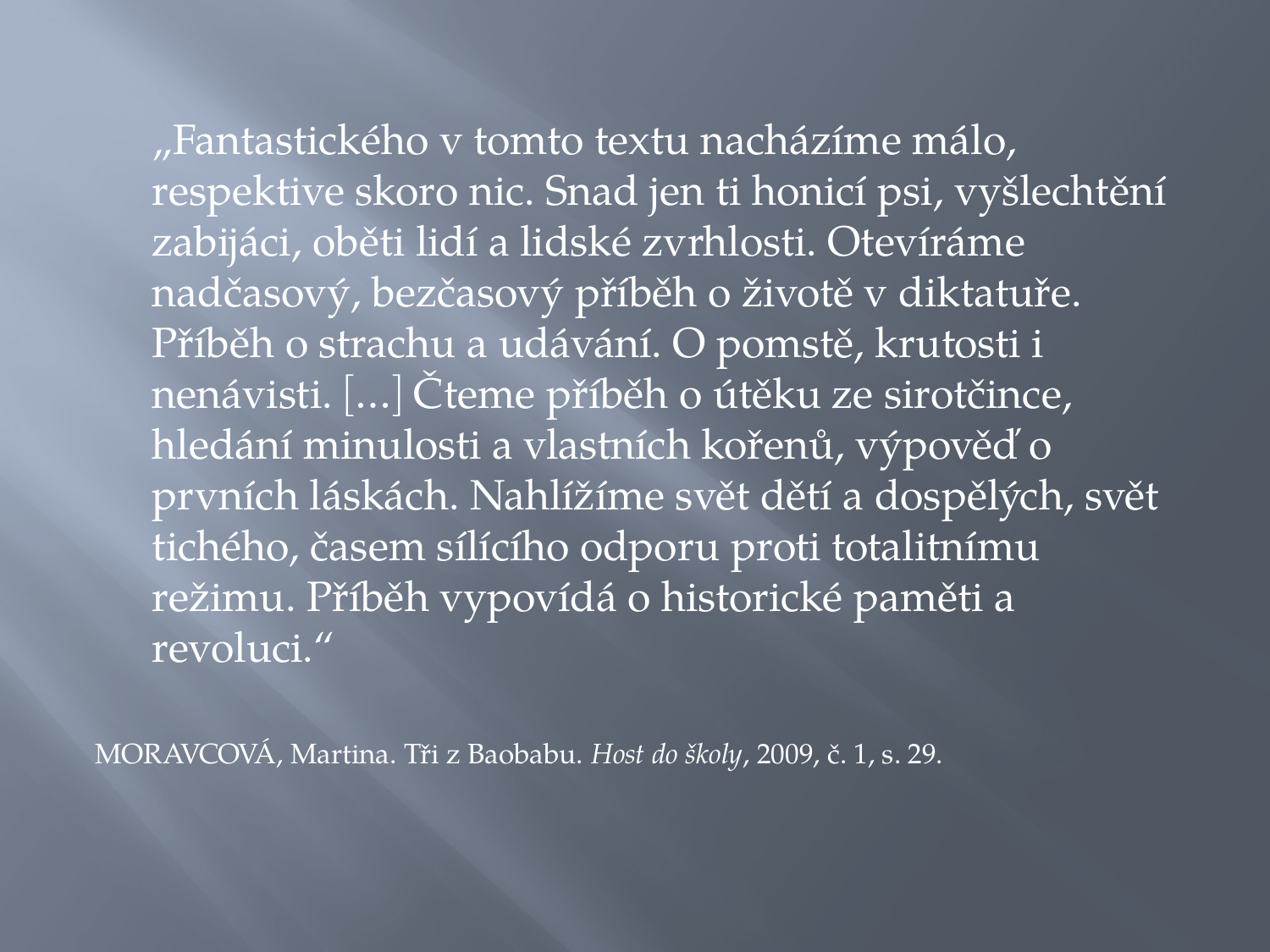

„Fantastického v tomto textu nacházíme málo, respektive skoro nic. Snad jen ti honicí psi, vyšlechtění zabijáci, oběti lidí a lidské zvrhlosti. Otevíráme nadčasový, bezčasový příběh o životě v diktatuře. Příběh o strachu a udávání. O pomstě, krutosti i nenávisti. […] Čteme příběh o útěku ze sirotčince, hledání minulosti a vlastních kořenů, výpověď o prvních láskách. Nahlížíme svět dětí a dospělých, svět tichého, časem sílícího odporu proti totalitnímu režimu. Příběh vypovídá o historické paměti a revoluci.“

MORAVCOVÁ, Martina. Tři z Baobabu. Host do školy, 2009, č. 1, s. 29.